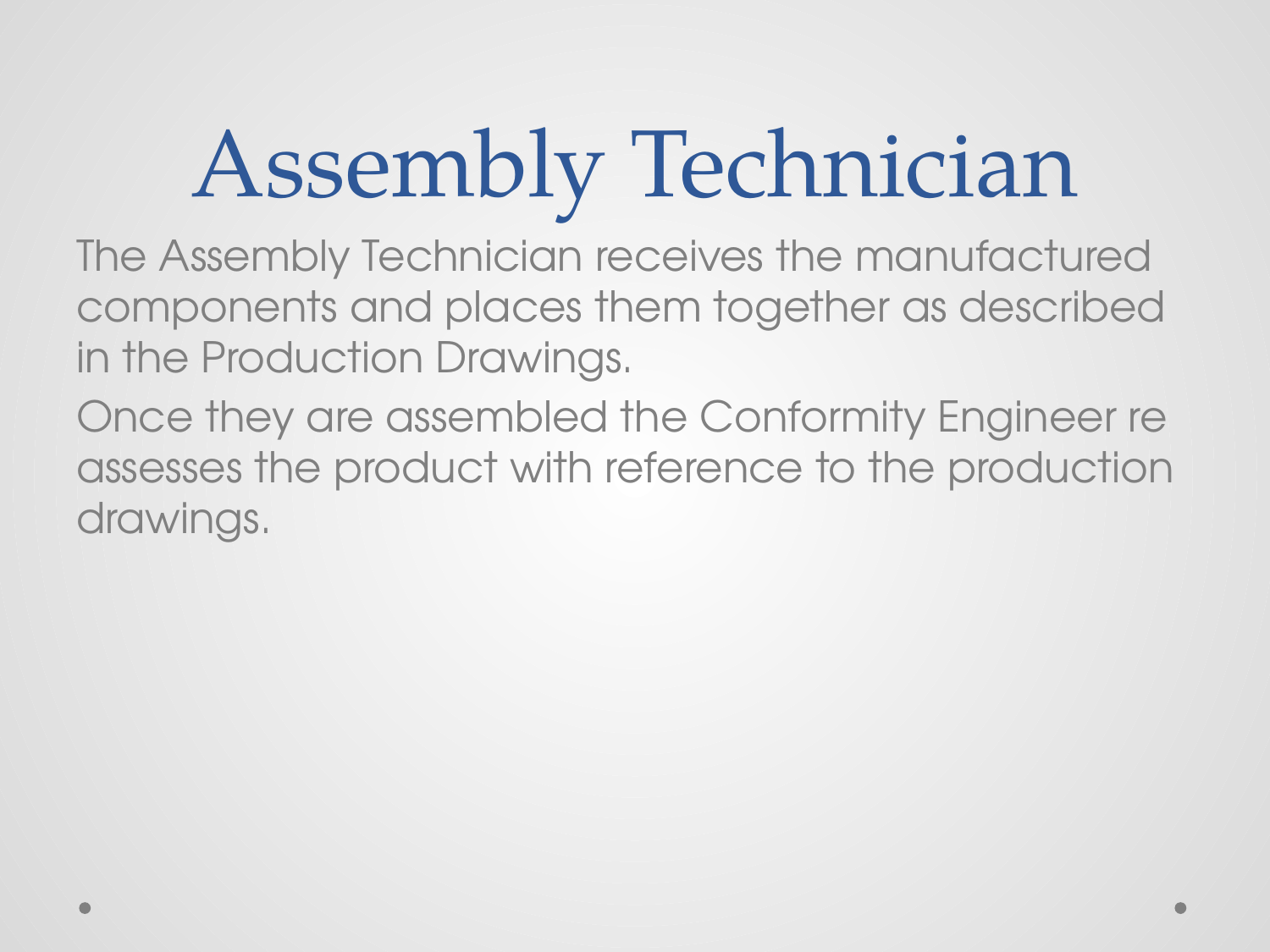

# Assembly Technician
The Assembly Technician receives the manufactured components and places them together as described in the Production Drawings.
Once they are assembled the Conformity Engineer re assesses the product with reference to the production drawings.